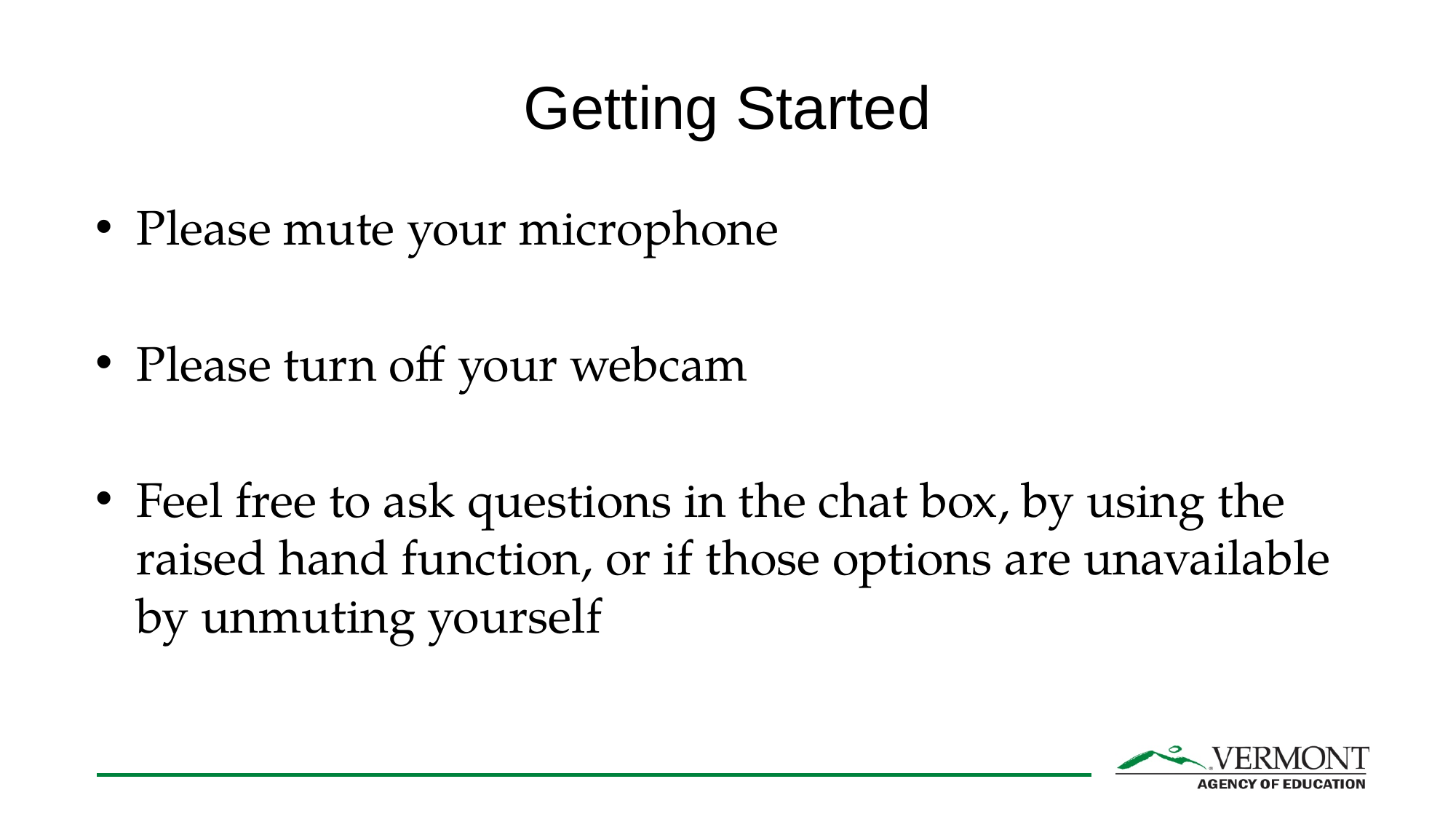

# Getting Started
Please mute your microphone

Please turn off your webcam

Feel free to ask questions in the chat box, by using the raised hand function, or if those options are unavailable by unmuting yourself